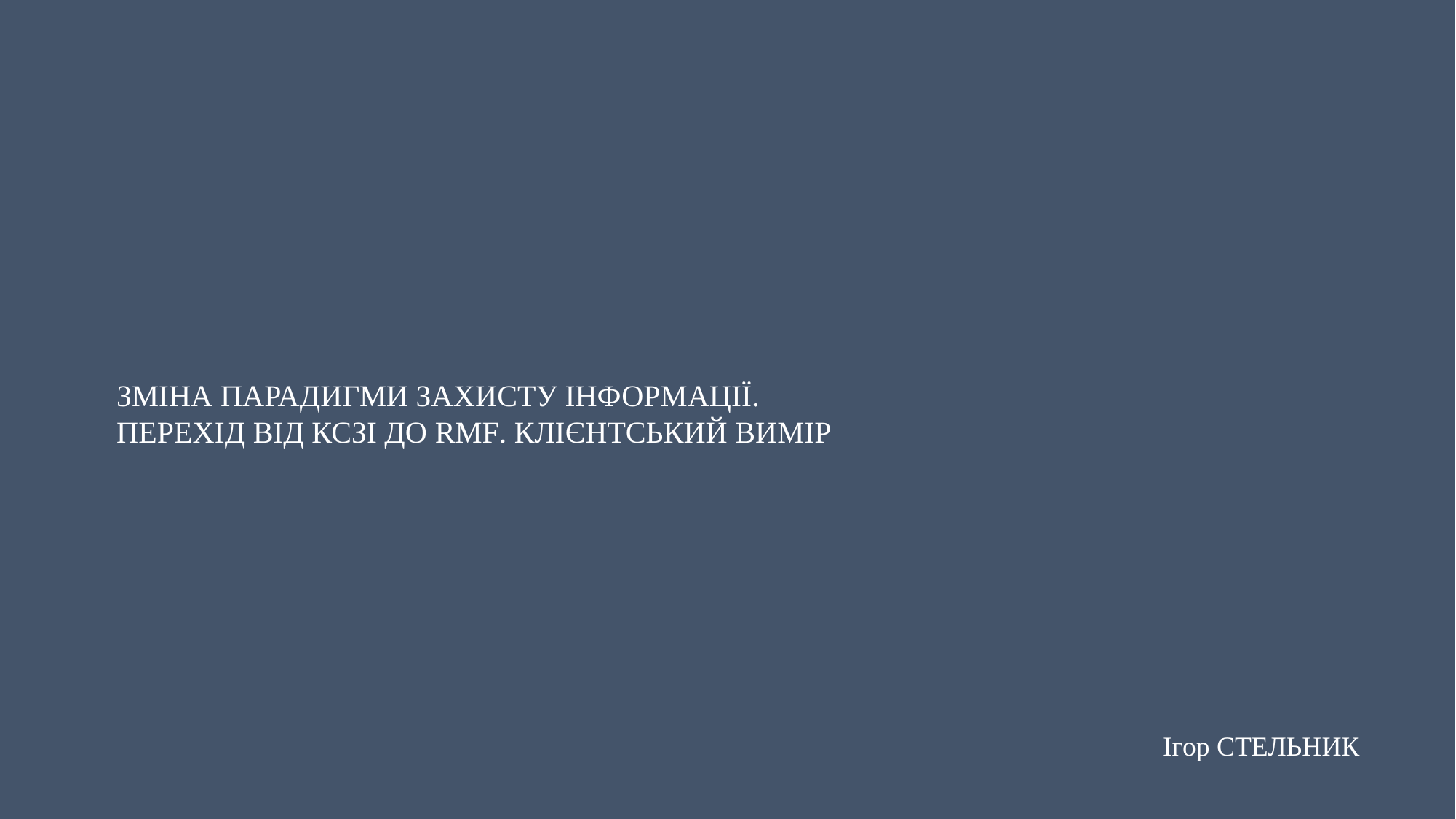

ЗМІНА ПАРАДИГМИ ЗАХИСТУ ІНФОРМАЦІЇ. ПЕРЕХІД ВІД КСЗІ ДО RMF. КЛІЄНТСЬКИЙ ВИМІР
Ігор СТЕЛЬНИК